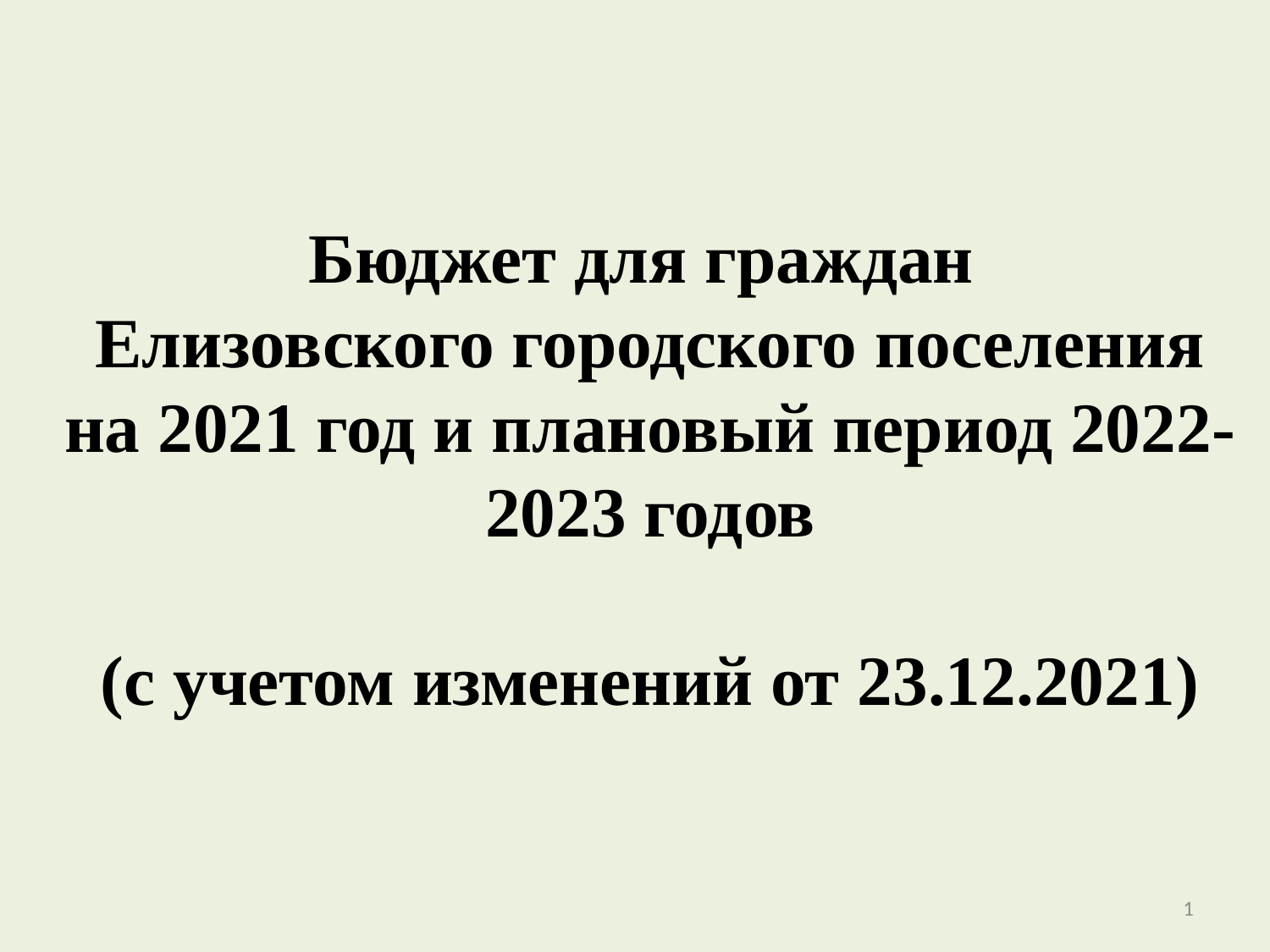

# Бюджет для граждан Елизовского городского поселения на 2021 год и плановый период 2022- 2023 годов (с учетом изменений от 23.12.2021)
1